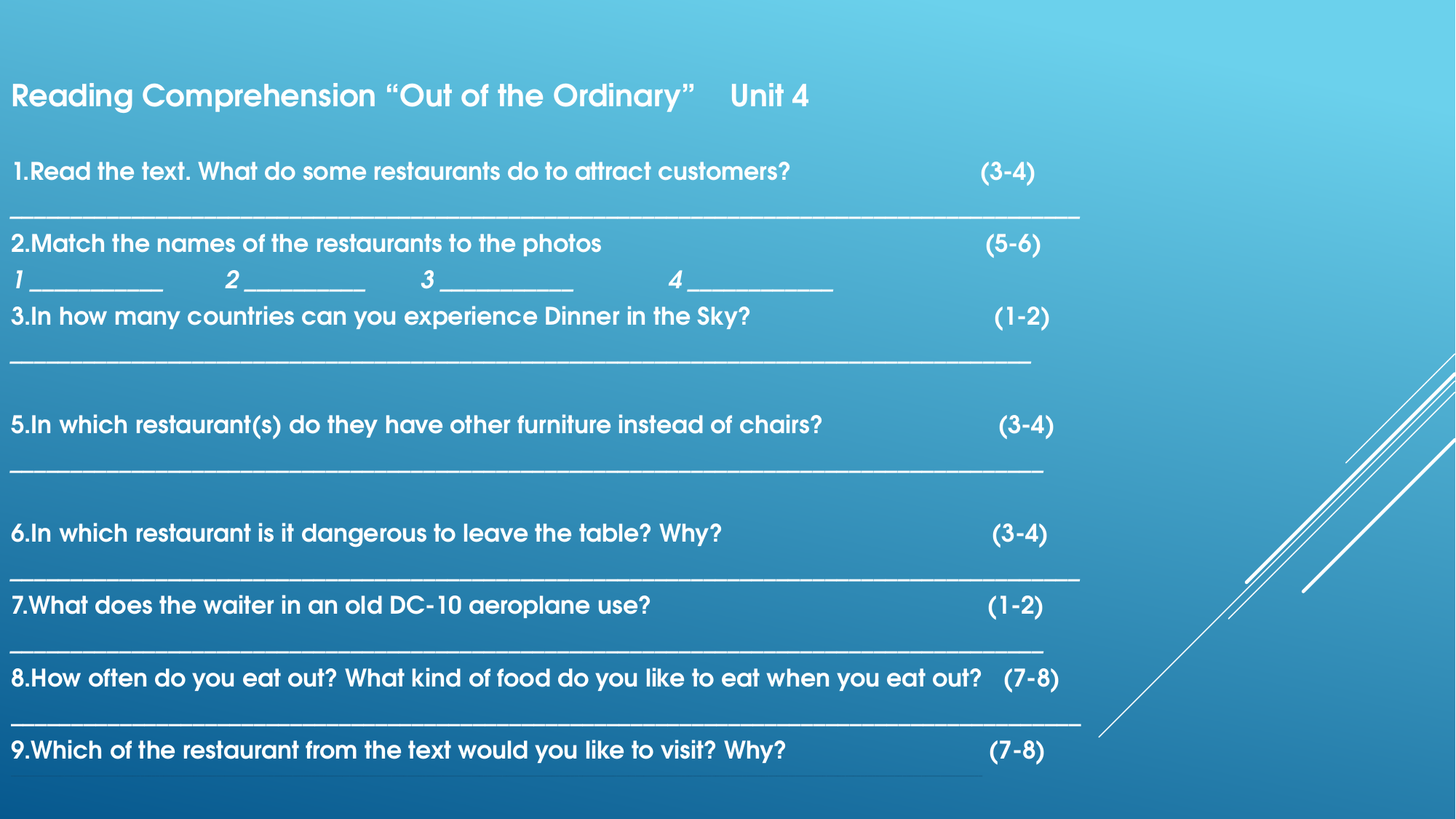

Reading Comprehension “Out of the Ordinary”    Unit 4

1.Read the text. What do some restaurants do to attract customers?                            (3-4)
________________________________________________________________________________________
2.Match the names of the restaurants to the photos                                                         (5-6)
1 ___________         2 __________        3 ___________              4 ____________
3.In how many countries can you experience Dinner in the Sky?                                    (1-2)
____________________________________________________________________________________

5.In which restaurant(s) do they have other furniture instead of chairs?                          (3-4)
_____________________________________________________________________________________

6.In which restaurant is it dangerous to leave the table? Why?                                        (3-4)
________________________________________________________________________________________
7.What does the waiter in an old DC-10 aeroplane use?                                                  (1-2)
_____________________________________________________________________________________
8.How often do you eat out? What kind of food do you like to eat when you eat out?   (7-8)
________________________________________________________________________________________
9.Which of the restaurant from the text would you like to visit? Why?                              (7-8)
_______________________________________________________________________________________________________________________________________________________________________________________________________________________________________________________________